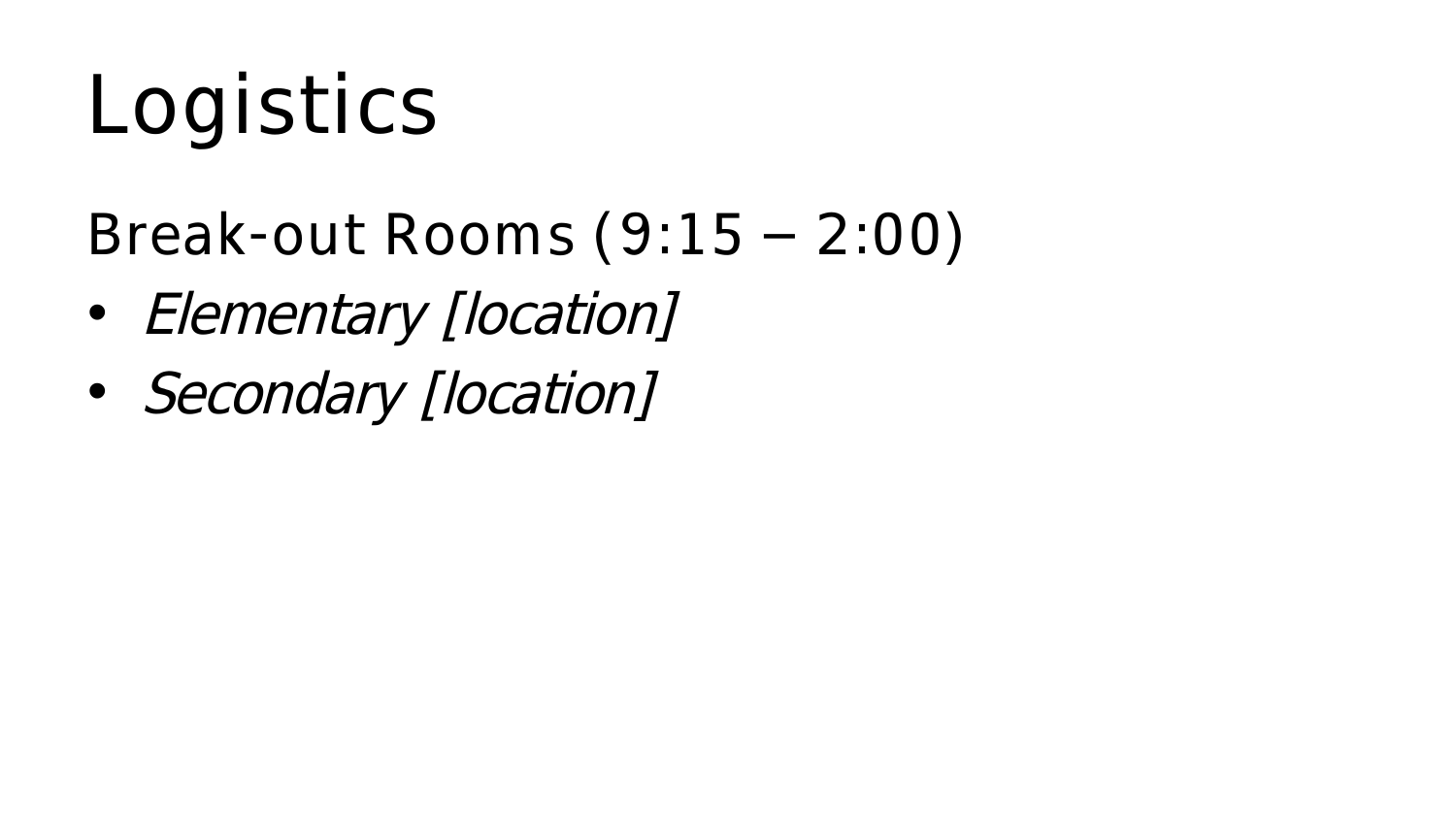

# Logistics
Break-out Rooms (9:15 – 2:00)
Elementary [location]
Secondary [location]